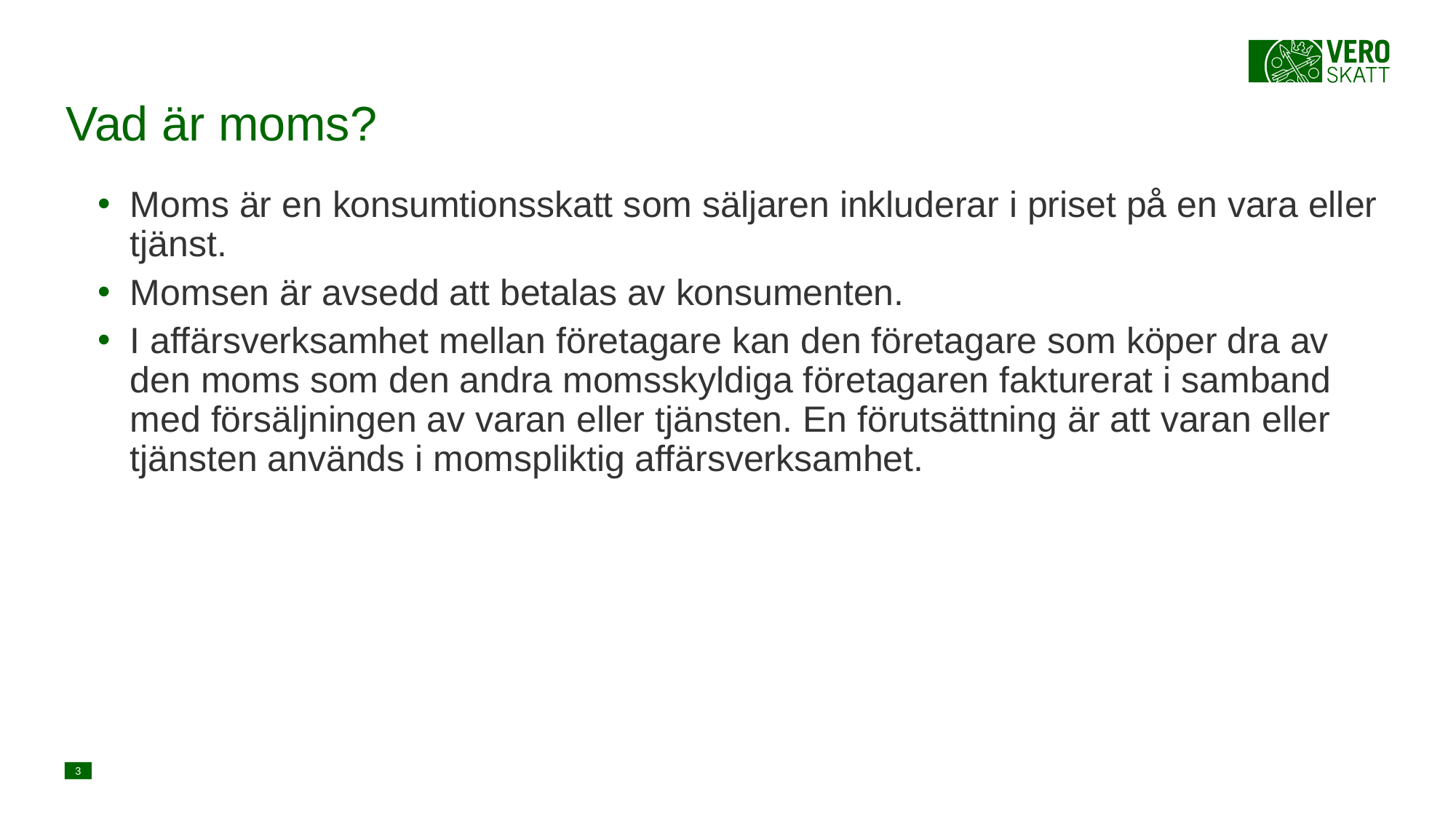

# Vad är moms?
Moms är en konsumtionsskatt som säljaren inkluderar i priset på en vara eller tjänst.
Momsen är avsedd att betalas av konsumenten.
I affärsverksamhet mellan företagare kan den företagare som köper dra av den moms som den andra momsskyldiga företagaren fakturerat i samband med försäljningen av varan eller tjänsten. En förutsättning är att varan eller tjänsten används i momspliktig affärsverksamhet.
3